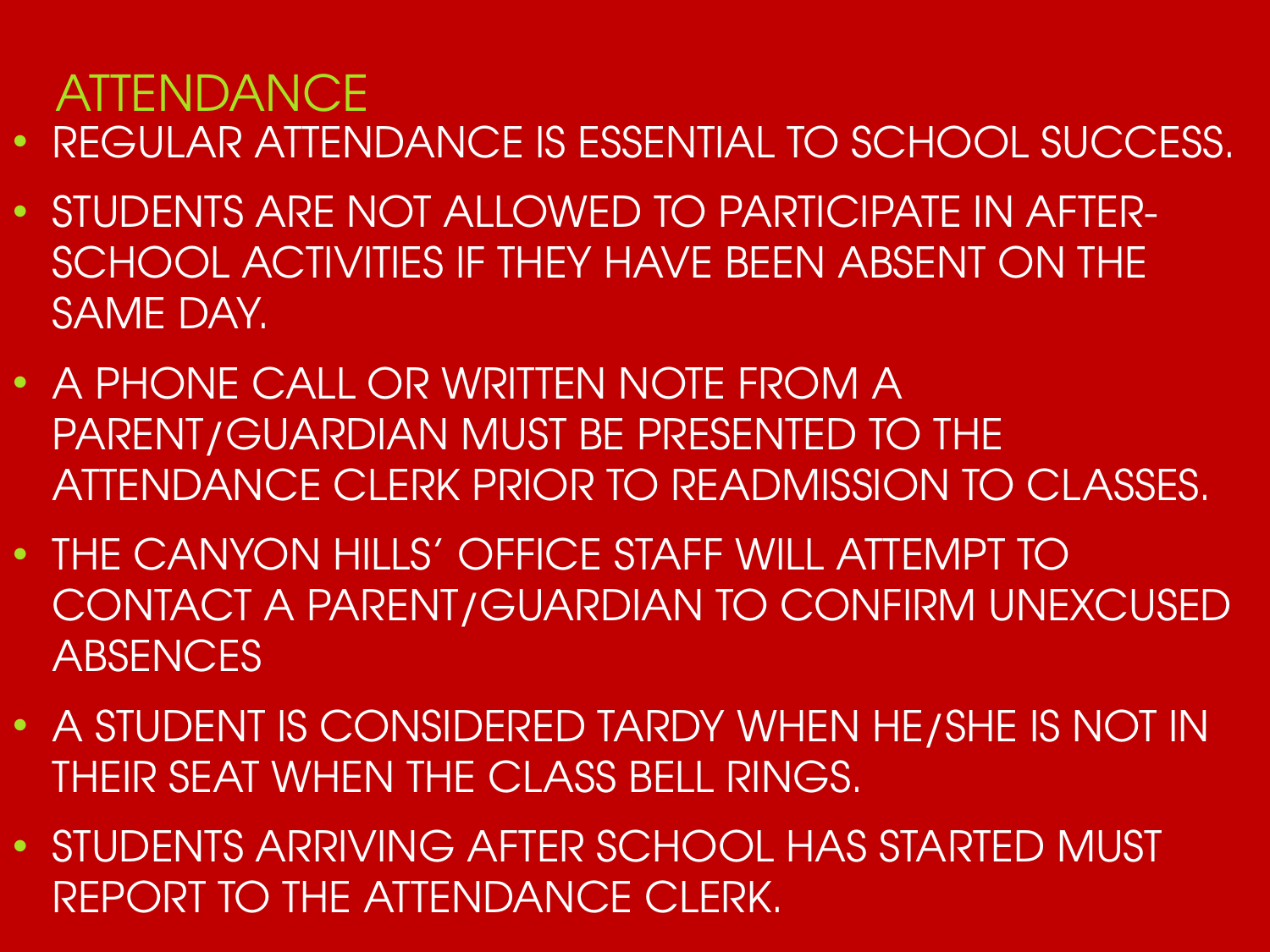

# Attendance
Regular attendance is essential to school success.
Students are not allowed to participate in after-school activities if they have been absent on the same day.
A phone call or written note from a parent/guardian must be presented to the Attendance Clerk prior to readmission to classes.
The Canyon Hills’ office staff will attempt to contact a parent/guardian to confirm unexcused absences
A student is considered tardy when he/she is not in their seat when the class bell rings.
Students arriving after school has started must report to the Attendance Clerk.